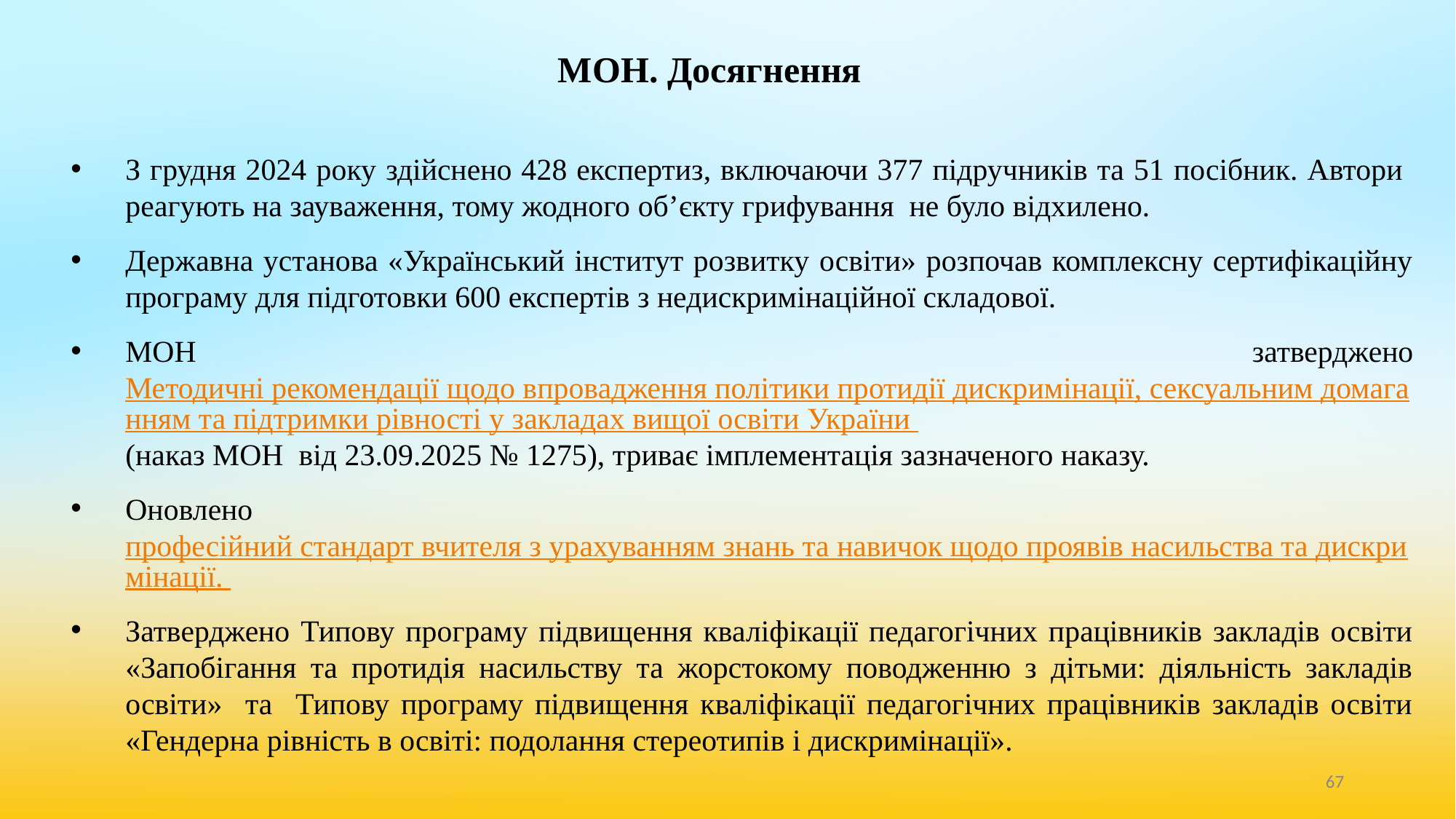

# МОН. Досягнення

З грудня 2024 року здійснено 428 експертиз, включаючи 377 підручників та 51 посібник. Автори  реагують на зауваження, тому жодного об’єкту грифування  не було відхилено.
Державна установа «Український інститут розвитку освіти» розпочав комплексну сертифікаційну програму для підготовки 600 експертів з недискримінаційної складової.
МОН затверджено Методичні рекомендації щодо впровадження політики протидії дискримінації, сексуальним домаганням та підтримки рівності у закладах вищої освіти України (наказ МОН  від 23.09.2025 № 1275), триває імплементація зазначеного наказу.
Оновлено професійний стандарт вчителя з урахуванням знань та навичок щодо проявів насильства та дискримінації.
Затверджено Типову програму підвищення кваліфікації педагогічних працівників закладів освіти «Запобігання та протидія насильству та жорстокому поводженню з дітьми: діяльність закладів освіти»  та  Типову програму підвищення кваліфікації педагогічних працівників закладів освіти «Гендерна рівність в освіті: подолання стереотипів і дискримінації».

67